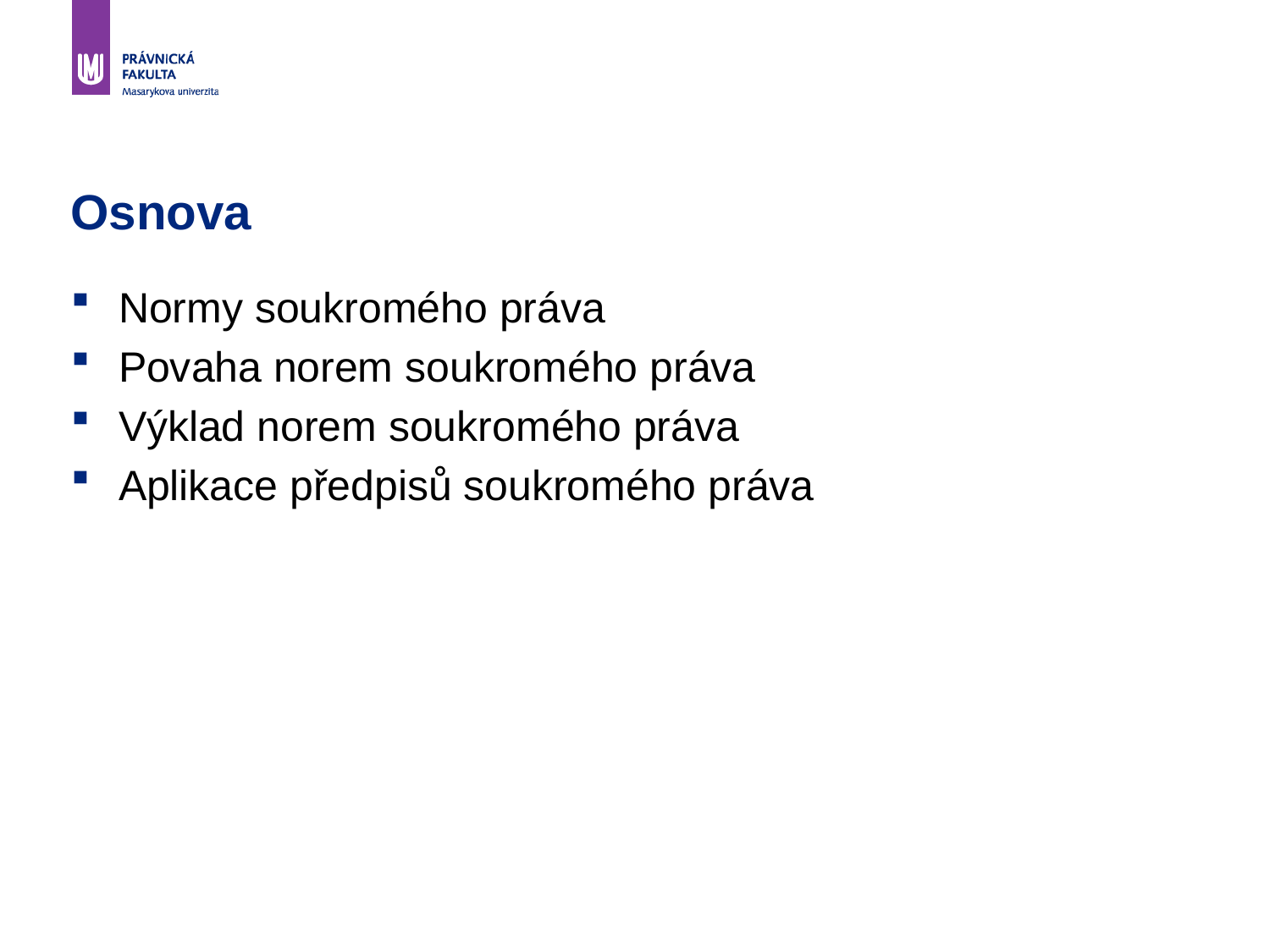

# Osnova
Normy soukromého práva
Povaha norem soukromého práva
Výklad norem soukromého práva
Aplikace předpisů soukromého práva